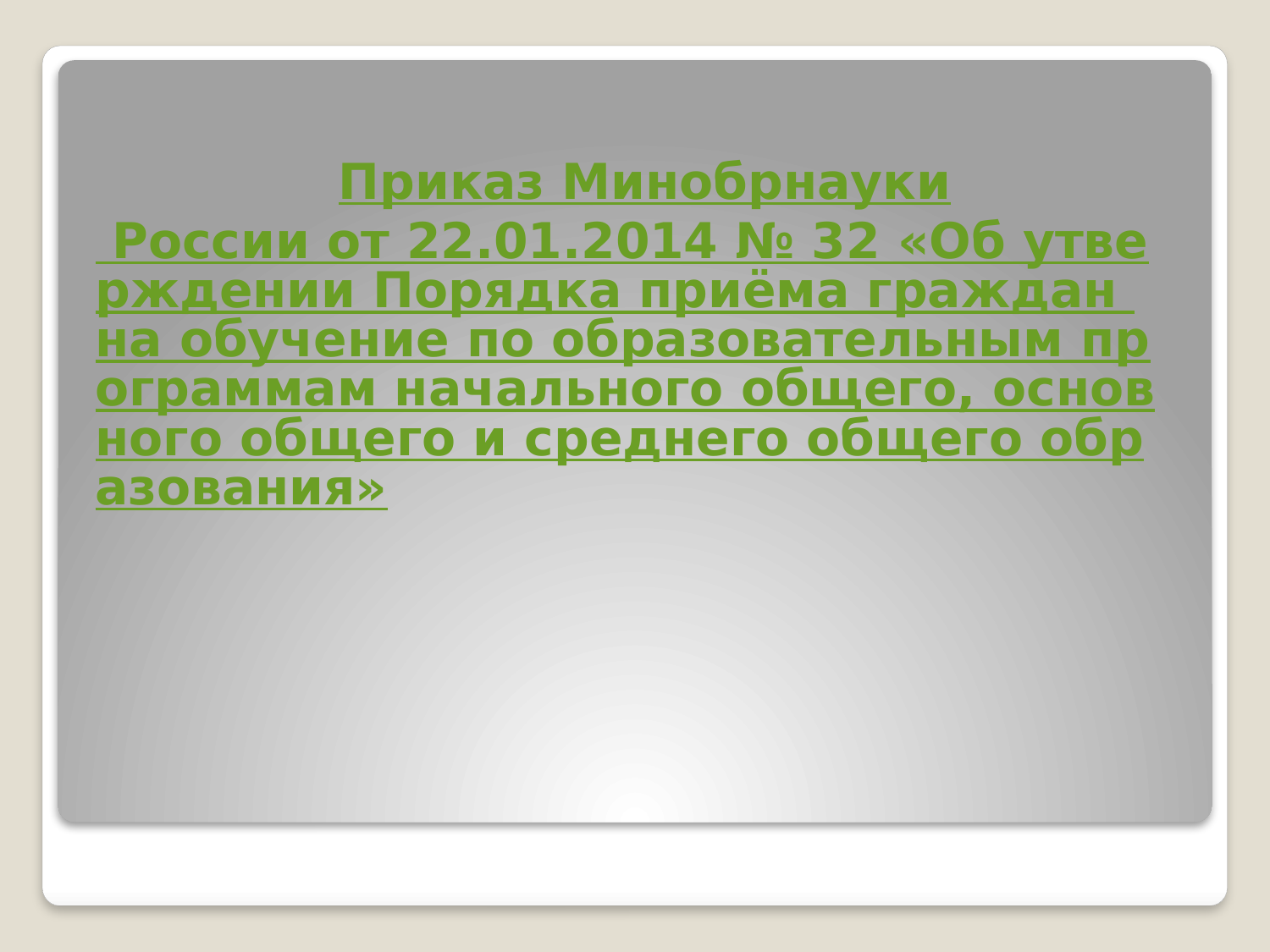

Приказ Минобрнауки России от 22.01.2014 № 32 «Об утверждении Порядка приёма граждан на обучение по образовательным программам начального общего, основного общего и среднего общего образования»